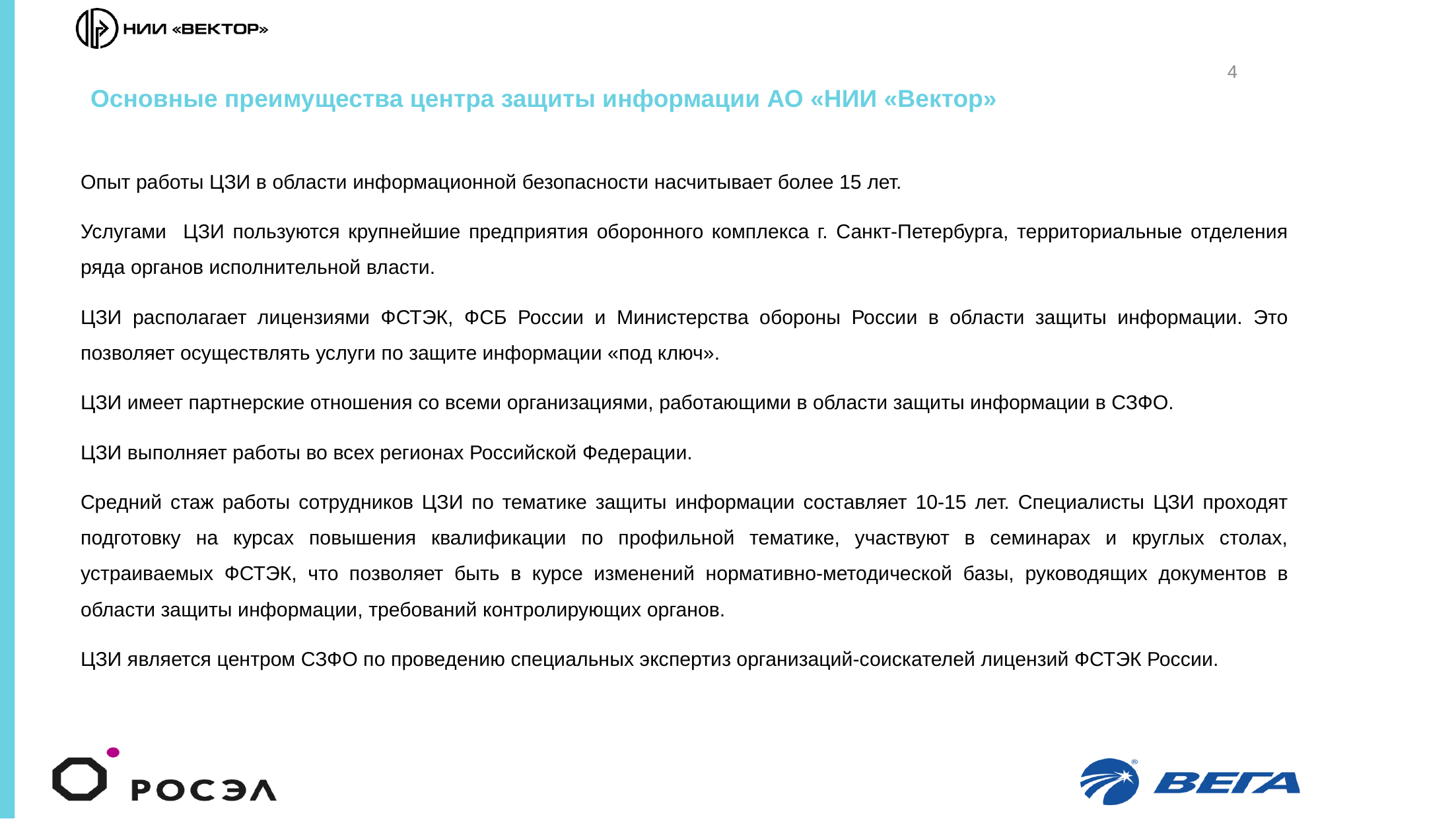

4
# Основные преимущества центра защиты информации АО «НИИ «Вектор»
Опыт работы ЦЗИ в области информационной безопасности насчитывает более 15 лет.
Услугами  ЦЗИ пользуются крупнейшие предприятия оборонного комплекса г. Санкт-Петербурга, территориальные отделения ряда органов исполнительной власти.
ЦЗИ располагает лицензиями ФСТЭК, ФСБ России и Министерства обороны России в области защиты информации. Это позволяет осуществлять услуги по защите информации «под ключ».
ЦЗИ имеет партнерские отношения со всеми организациями, работающими в области защиты информации в СЗФО.
ЦЗИ выполняет работы во всех регионах Российской Федерации.
Средний стаж работы сотрудников ЦЗИ по тематике защиты информации составляет 10-15 лет. Специалисты ЦЗИ проходят подготовку на курсах повышения квалификации по профильной тематике, участвуют в семинарах и круглых столах, устраиваемых ФСТЭК, что позволяет быть в курсе изменений нормативно-методической базы, руководящих документов в области защиты информации, требований контролирующих органов.
ЦЗИ является центром СЗФО по проведению специальных экспертиз организаций-соискателей лицензий ФСТЭК России.